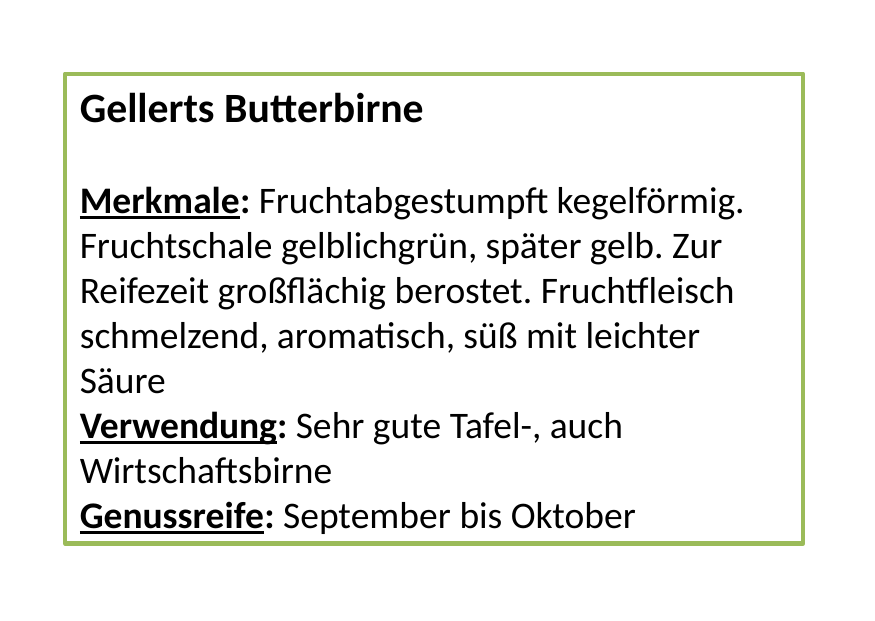

Gellerts Butterbirne

Merkmale: Fruchtabgestumpft kegelförmig. Fruchtschale gelblichgrün, später gelb. Zur Reifezeit großflächig berostet. Fruchtfleisch schmelzend, aromatisch, süß mit leichter Säure
Verwendung: Sehr gute Tafel-, auch Wirtschaftsbirne
Genussreife: September bis Oktober